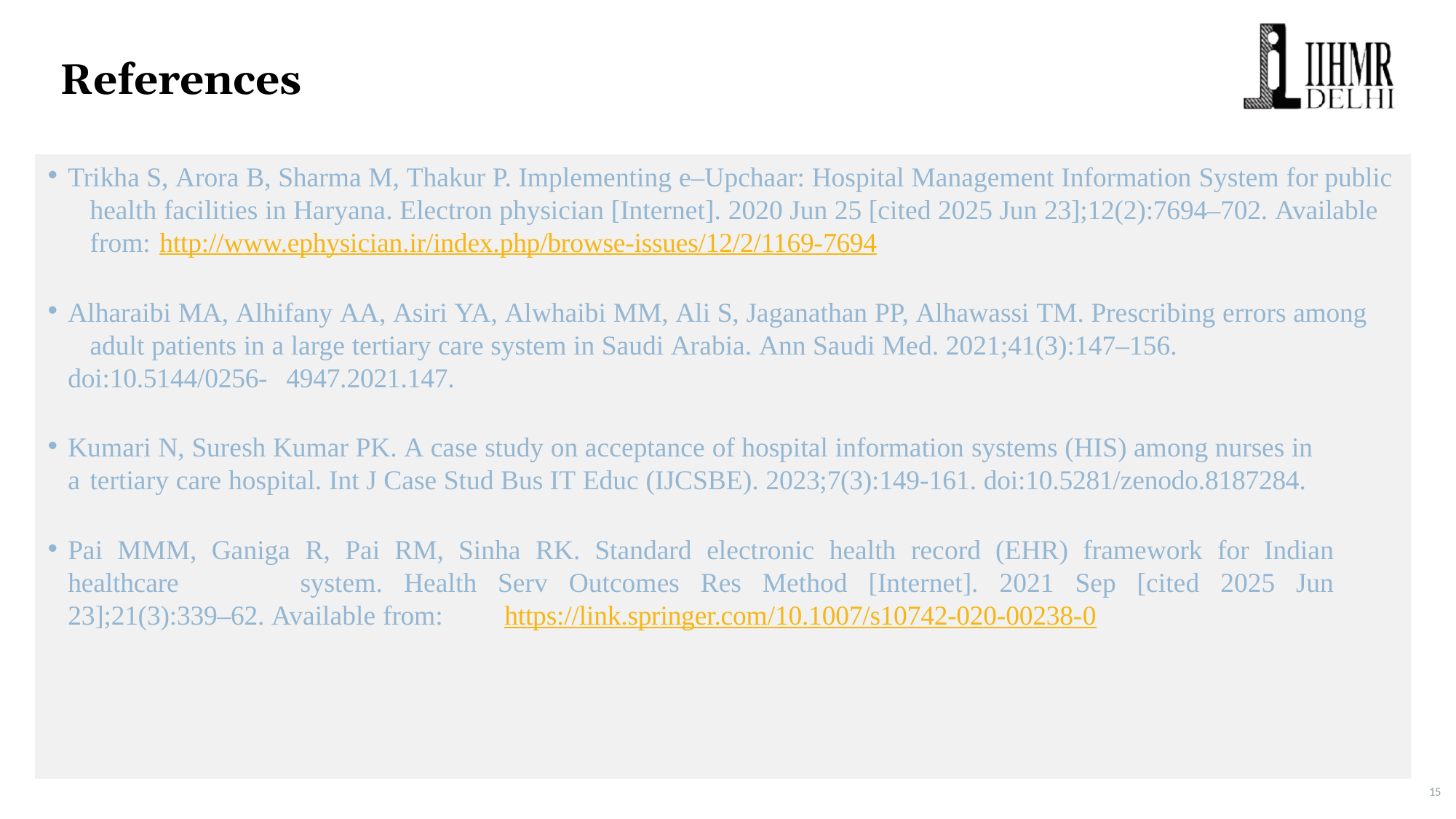

# References

Trikha S, Arora B, Sharma M, Thakur P. Implementing e–Upchaar: Hospital Management Information System for public 	health facilities in Haryana. Electron physician [Internet]. 2020 Jun 25 [cited 2025 Jun 23];12(2):7694–702. Available 	from: http://www.ephysician.ir/index.php/browse-issues/12/2/1169-7694

Alharaibi MA, Alhifany AA, Asiri YA, Alwhaibi MM, Ali S, Jaganathan PP, Alhawassi TM. Prescribing errors among 	adult patients in a large tertiary care system in Saudi Arabia. Ann Saudi Med. 2021;41(3):147–156. doi:10.5144/0256- 	4947.2021.147.

Kumari N, Suresh Kumar PK. A case study on acceptance of hospital information systems (HIS) among nurses in a 	tertiary care hospital. Int J Case Stud Bus IT Educ (IJCSBE). 2023;7(3):149-161. doi:10.5281/zenodo.8187284.

Pai MMM, Ganiga R, Pai RM, Sinha RK. Standard electronic health record (EHR) framework for Indian healthcare 	system. Health Serv Outcomes Res Method [Internet]. 2021 Sep [cited 2025 Jun 23];21(3):339–62. Available from: 	https://link.springer.com/10.1007/s10742-020-00238-0
15